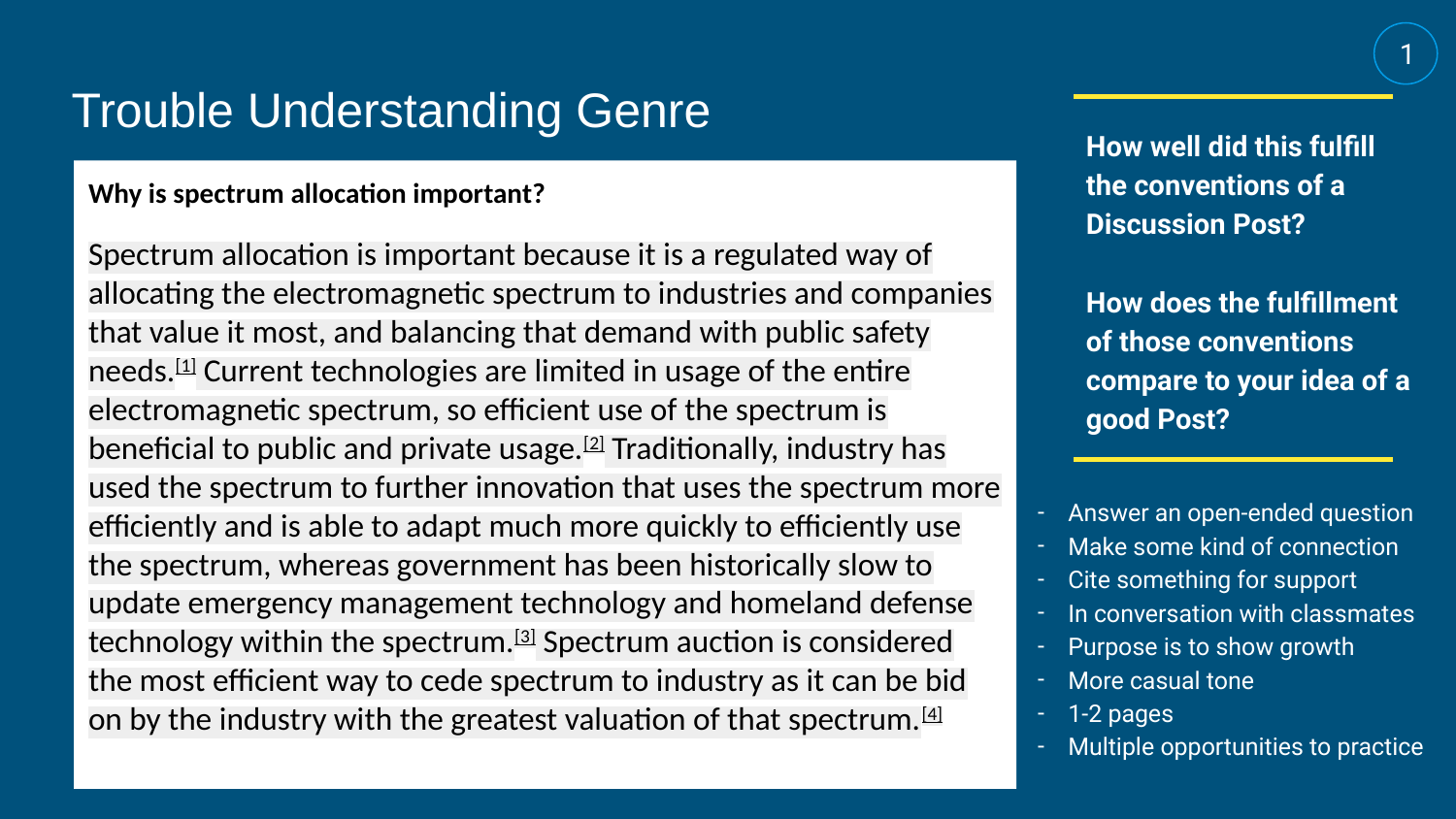

1

# Trouble Understanding Genre
How well did this fulfill the conventions of a Discussion Post?

How does the fulfillment of those conventions compare to your idea of a good Post?
Why is spectrum allocation important?

Spectrum allocation is important because it is a regulated way of allocating the electromagnetic spectrum to industries and companies that value it most, and balancing that demand with public safety needs.[1] Current technologies are limited in usage of the entire electromagnetic spectrum, so efficient use of the spectrum is beneficial to public and private usage.[2] Traditionally, industry has used the spectrum to further innovation that uses the spectrum more efficiently and is able to adapt much more quickly to efficiently use the spectrum, whereas government has been historically slow to update emergency management technology and homeland defense technology within the spectrum.[3] Spectrum auction is considered the most efficient way to cede spectrum to industry as it can be bid on by the industry with the greatest valuation of that spectrum.[4]
Answer an open-ended question
Make some kind of connection
Cite something for support
In conversation with classmates
Purpose is to show growth
More casual tone
1-2 pages
Multiple opportunities to practice